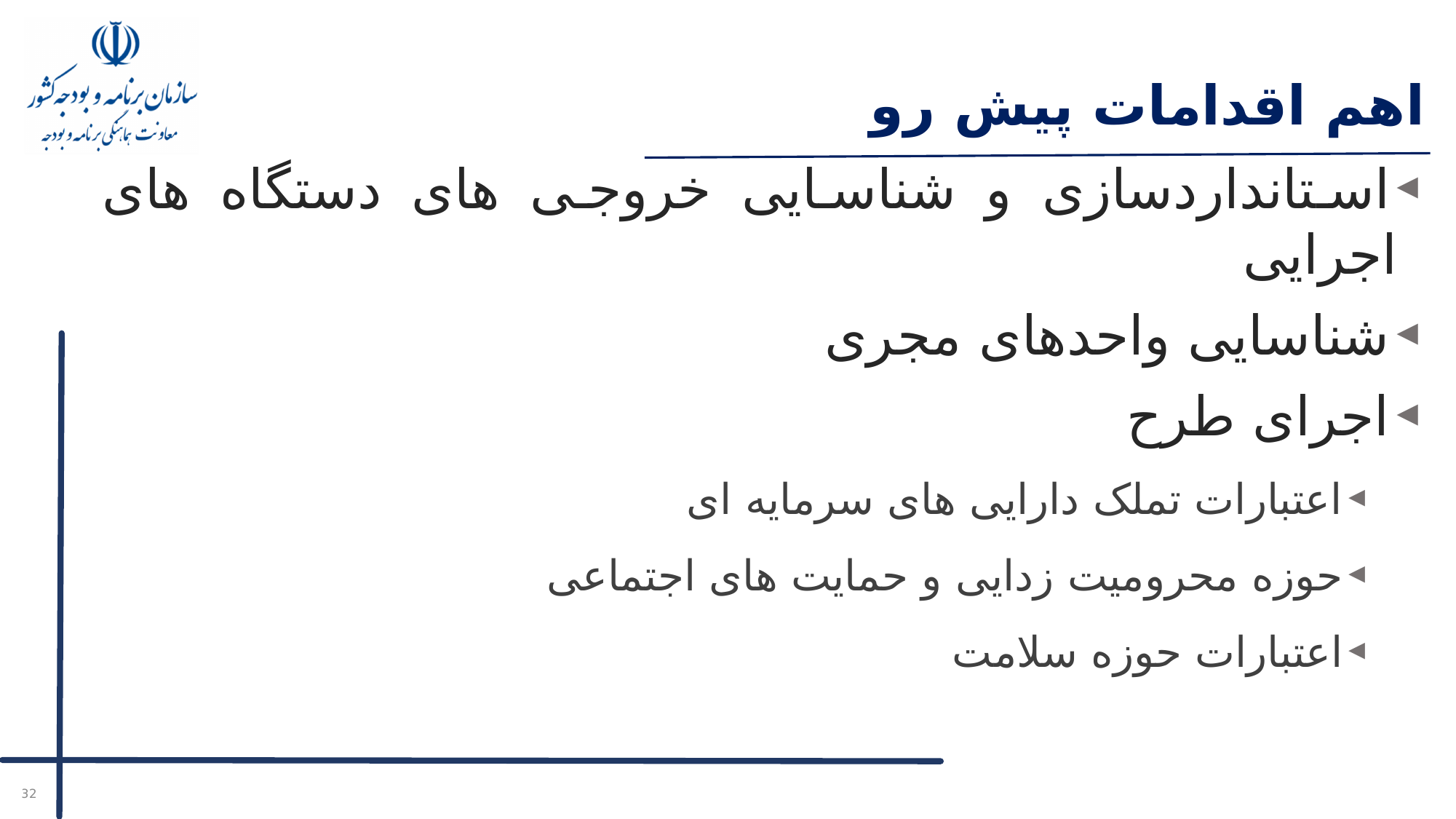

# اهم اقدامات پیش رو
استانداردسازی و شناسایی خروجی های دستگاه های اجرایی
شناسایی واحدهای مجری
اجرای طرح
اعتبارات تملک دارایی های سرمایه ای
حوزه محرومیت زدایی و حمایت های اجتماعی
اعتبارات حوزه سلامت

32